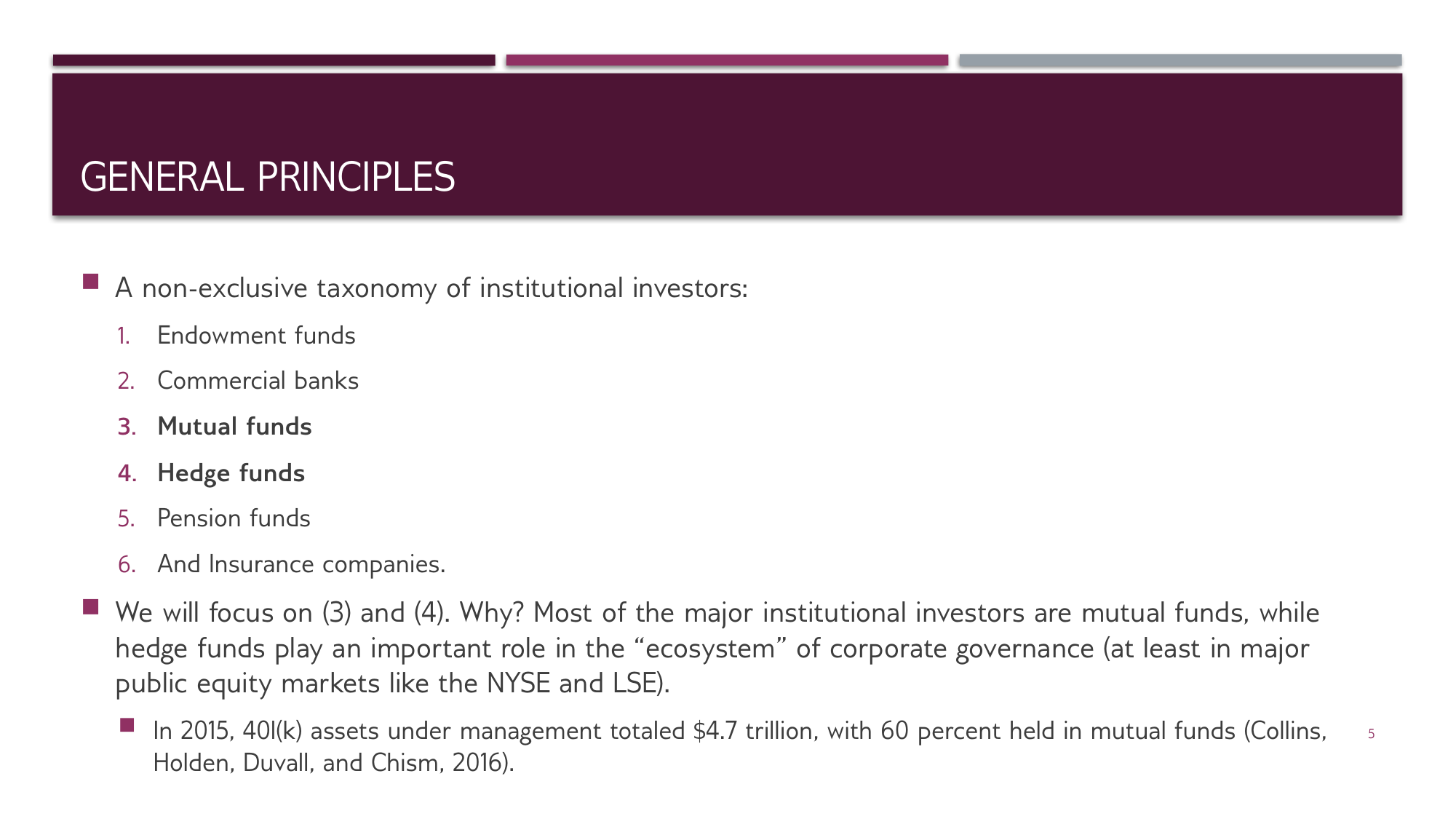

# General principles
A non-exclusive taxonomy of institutional investors:
Endowment funds
Commercial banks
Mutual funds
Hedge funds
Pension funds
And Insurance companies.
We will focus on (3) and (4). Why? Most of the major institutional investors are mutual funds, while hedge funds play an important role in the “ecosystem” of corporate governance (at least in major public equity markets like the NYSE and LSE).
In 2015, 40l(k) assets under management totaled $4.7 trillion, with 60 percent held in mutual funds (Collins, Holden, Duvall, and Chism, 2016).
5